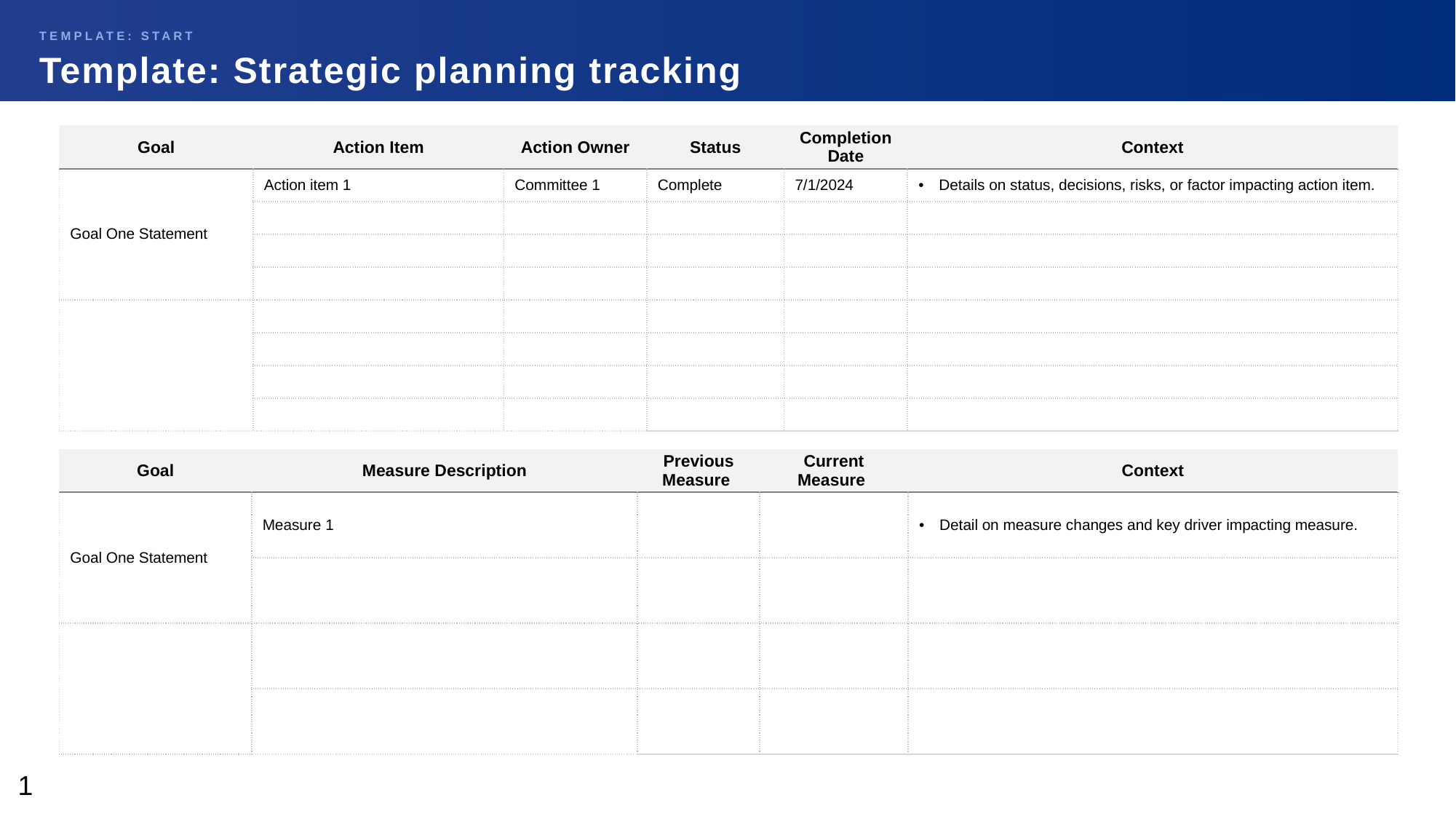

Template: START
# Template: Strategic planning tracking
| Goal | Action Item | Action Owner | Status | Completion Date | Context |
| --- | --- | --- | --- | --- | --- |
| Goal One Statement | Action item 1 | Committee 1 | Complete | 7/1/2024 | Details on status, decisions, risks, or factor impacting action item. |
| Magazine versioning |  |  |  |  |  |
| Small-scale marketing packages (e.g., Legal) |  |  |  |  |  |
| Template-based HTML design |  |  |  |  |  |
|  |  |  |  |  |  |
|  |  |  |  |  |  |
|  |  |  |  |  |  |
|  |  |  |  |  |  |
| Goal | Measure Description | Previous Measure | Current Measure | Context |
| --- | --- | --- | --- | --- |
| Goal One Statement | Measure 1 |  |  | Detail on measure changes and key driver impacting measure. |
| Magazine versioning |  |  |  |  |
|  |  |  |  |  |
|  |  |  |  |  |